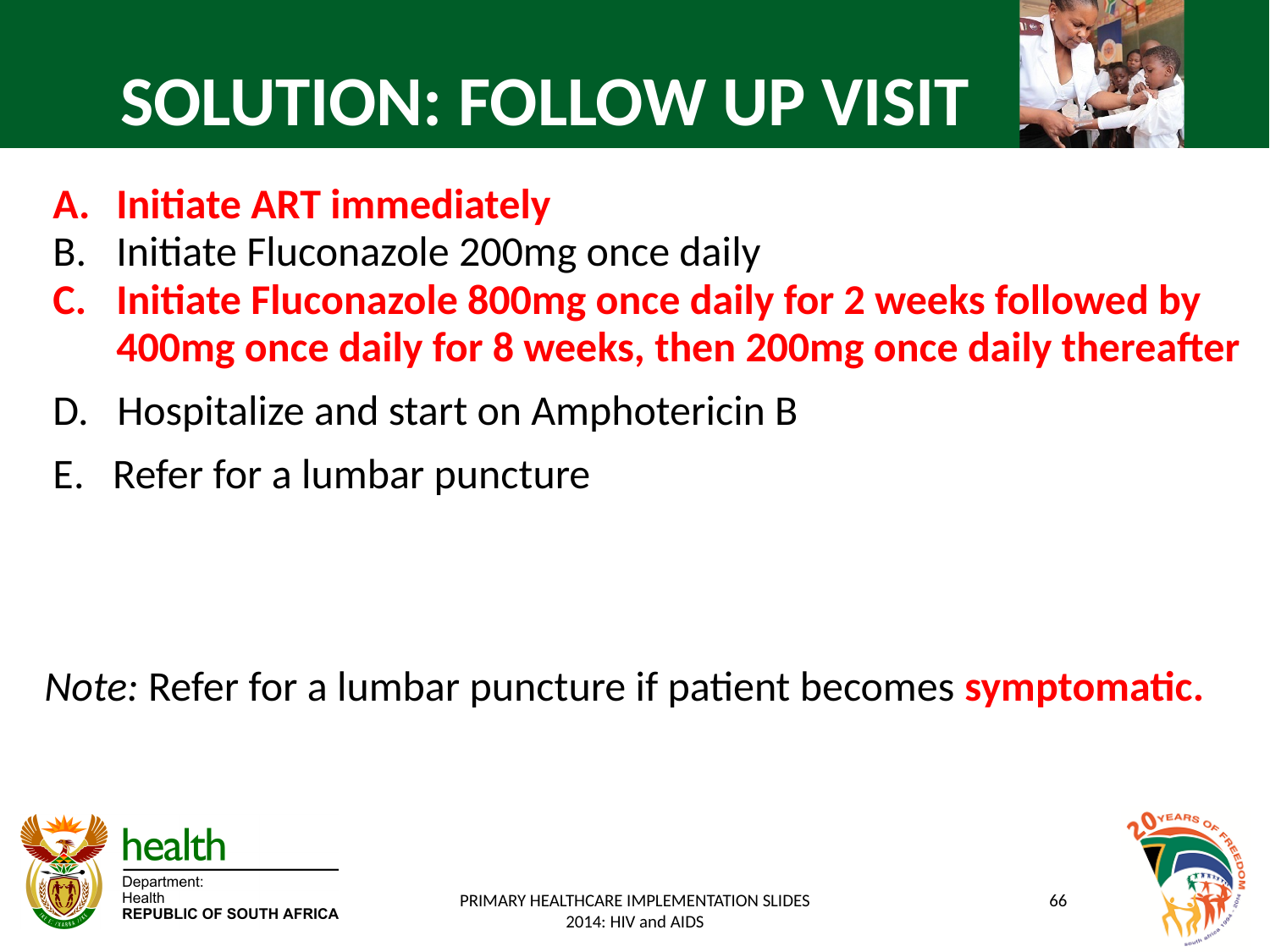

SOLUTION: FOLLOW UP VISIT

Initiate ART immediately
Initiate Fluconazole 200mg once daily
Initiate Fluconazole 800mg once daily for 2 weeks followed by 400mg once daily for 8 weeks, then 200mg once daily thereafter
D.   Hospitalize and start on Amphotericin B
E.   Refer for a lumbar puncture

Note: Refer for a lumbar puncture if patient becomes symptomatic.
PRIMARY HEALTHCARE IMPLEMENTATION SLIDES 2014: HIV and AIDS
66